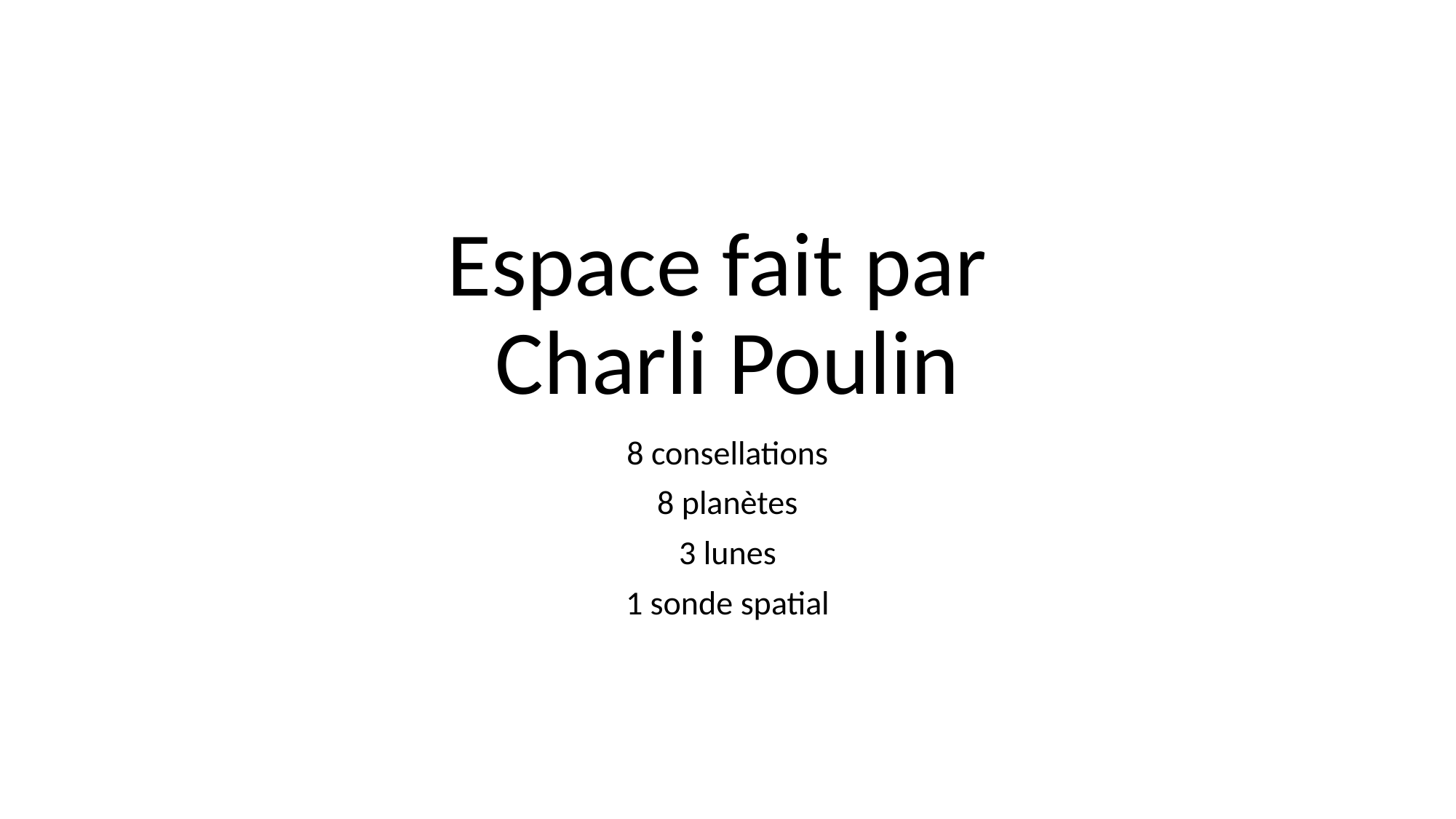

# Espace fait par Charli Poulin
8 consellations
8 planètes
3 lunes
1 sonde spatial